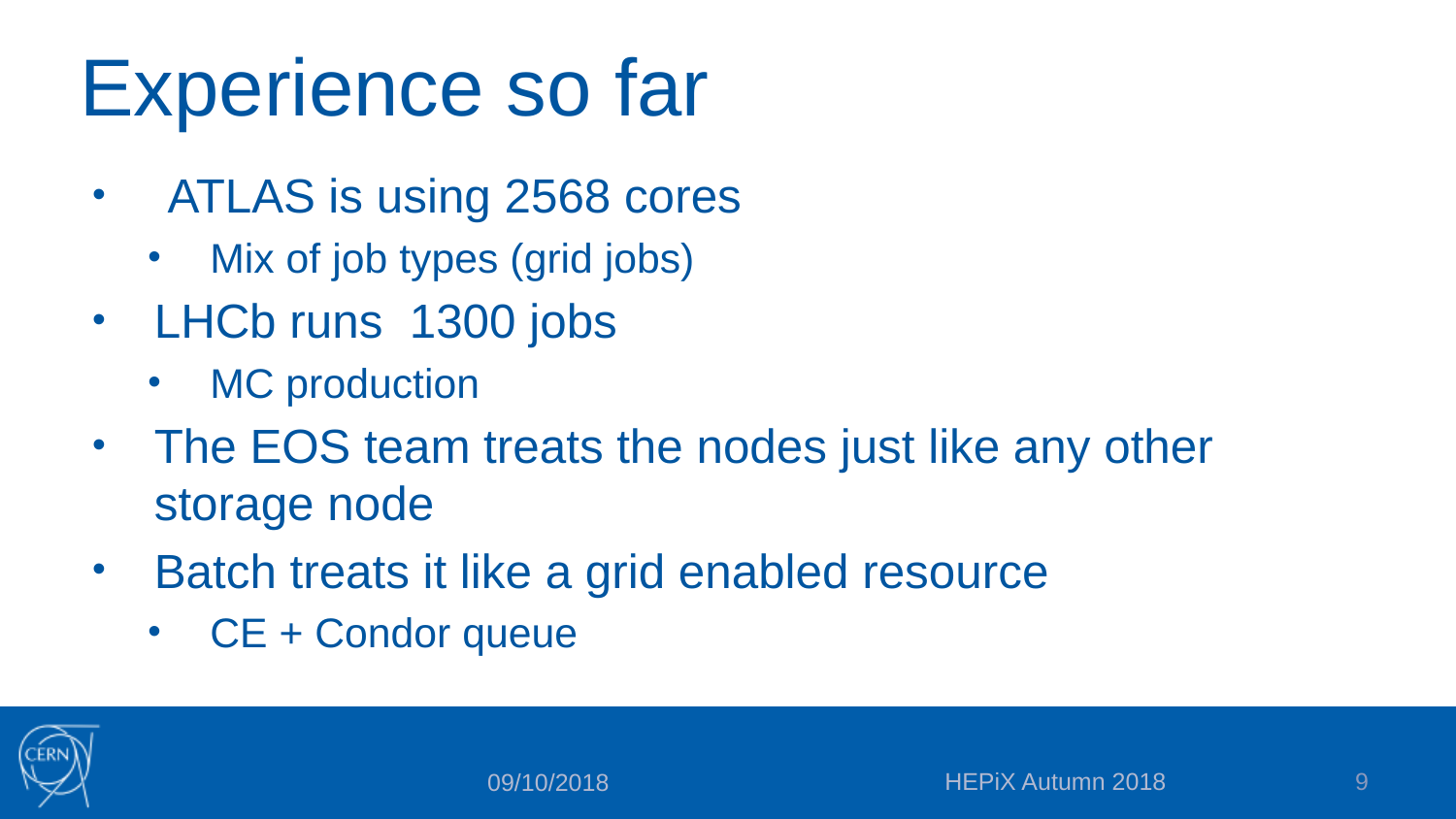

# Experience so far
 ATLAS is using 2568 cores
Mix of job types (grid jobs)
LHCb runs  1300 jobs
MC production
The EOS team treats the nodes just like any other storage node
Batch treats it like a grid enabled resource
CE + Condor queue
HEPiX Autumn 2018
9
09/10/2018